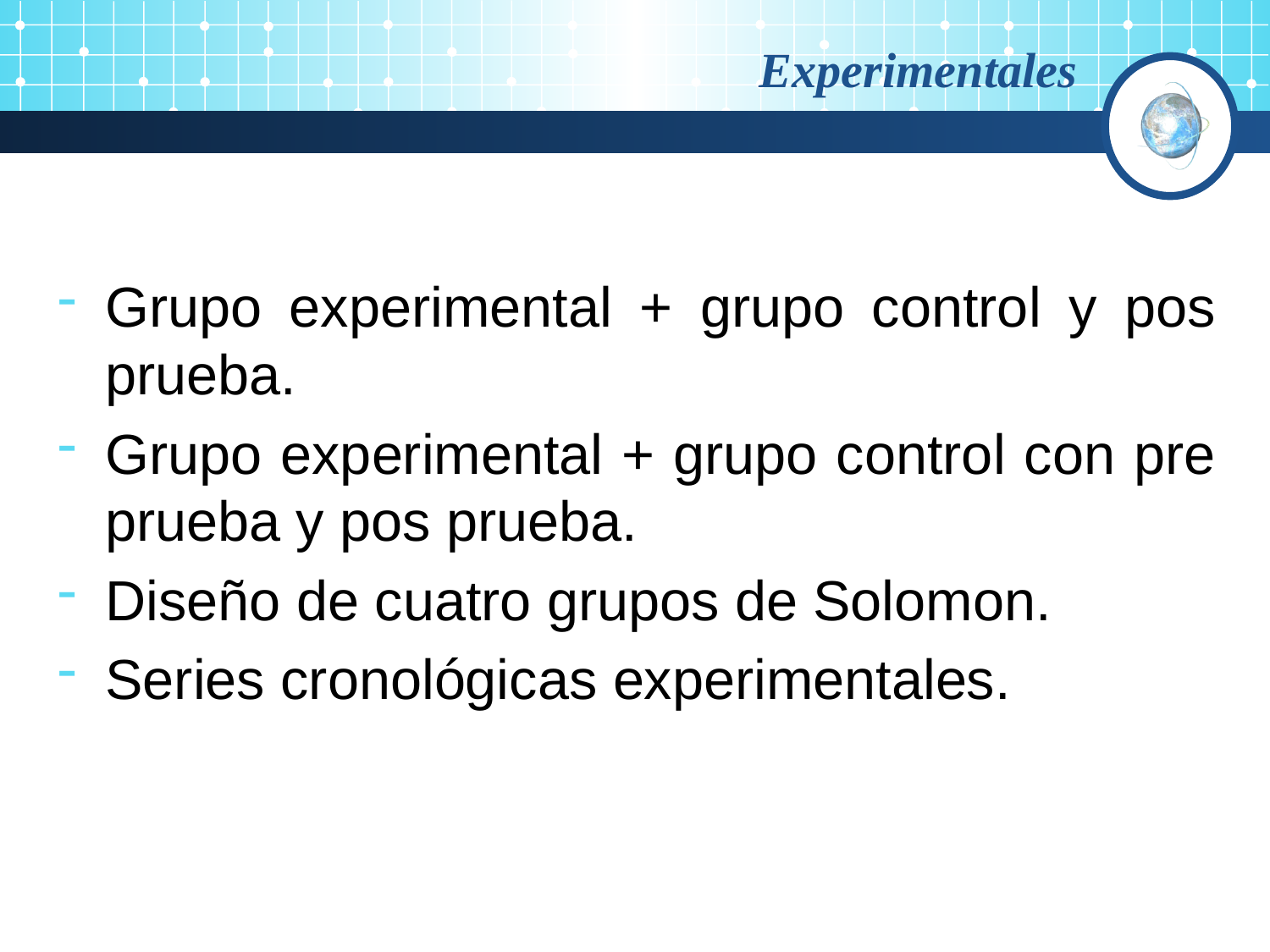

Experimentales
Grupo experimental + grupo control y pos prueba.
Grupo experimental + grupo control con pre prueba y pos prueba.
Diseño de cuatro grupos de Solomon.
Series cronológicas experimentales.